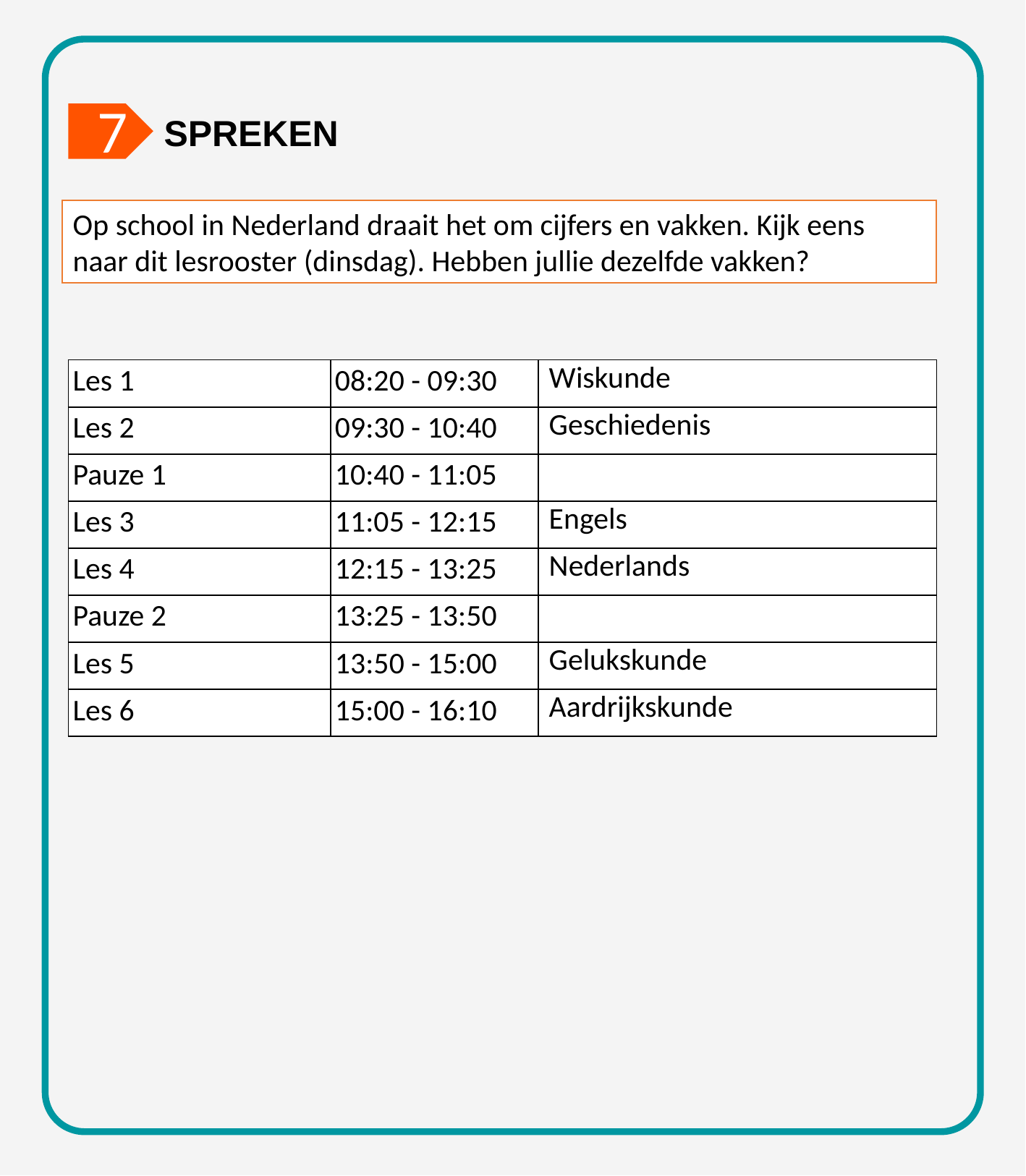

7

SPREKEN
Op school in Nederland draait het om cijfers en vakken. Kijk eens naar dit lesrooster (dinsdag). Hebben jullie dezelfde vakken?
| Les 1 | 08:20 - 09:30 | Wiskunde |
| --- | --- | --- |
| Les 2 | 09:30 - 10:40 | Geschiedenis |
| Pauze 1 | 10:40 - 11:05 |  |
| Les 3 | 11:05 - 12:15 | Engels |
| Les 4 | 12:15 - 13:25 | Nederlands |
| Pauze 2 | 13:25 - 13:50 |  |
| Les 5 | 13:50 - 15:00 | Gelukskunde |
| Les 6 | 15:00 - 16:10 | Aardrijkskunde |